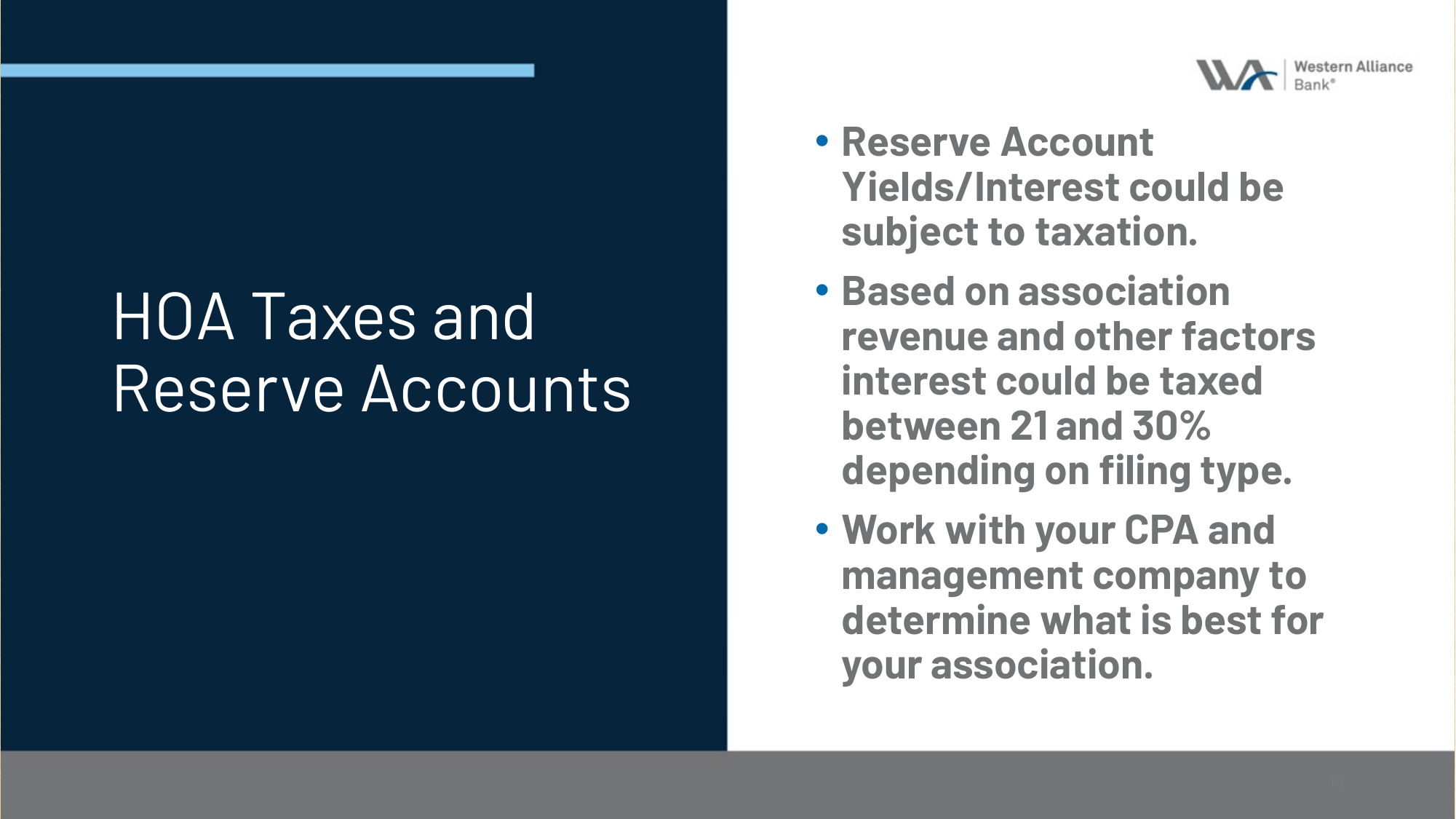

# HOA Taxes and Reserve Accounts
Reserve Account Yields/Interest could be subject to taxation.
Based on association revenue and other factors interest could be taxed between 21 and 30% depending on filing type.
Work with your CPA and management company to determine what is best for your association.

19